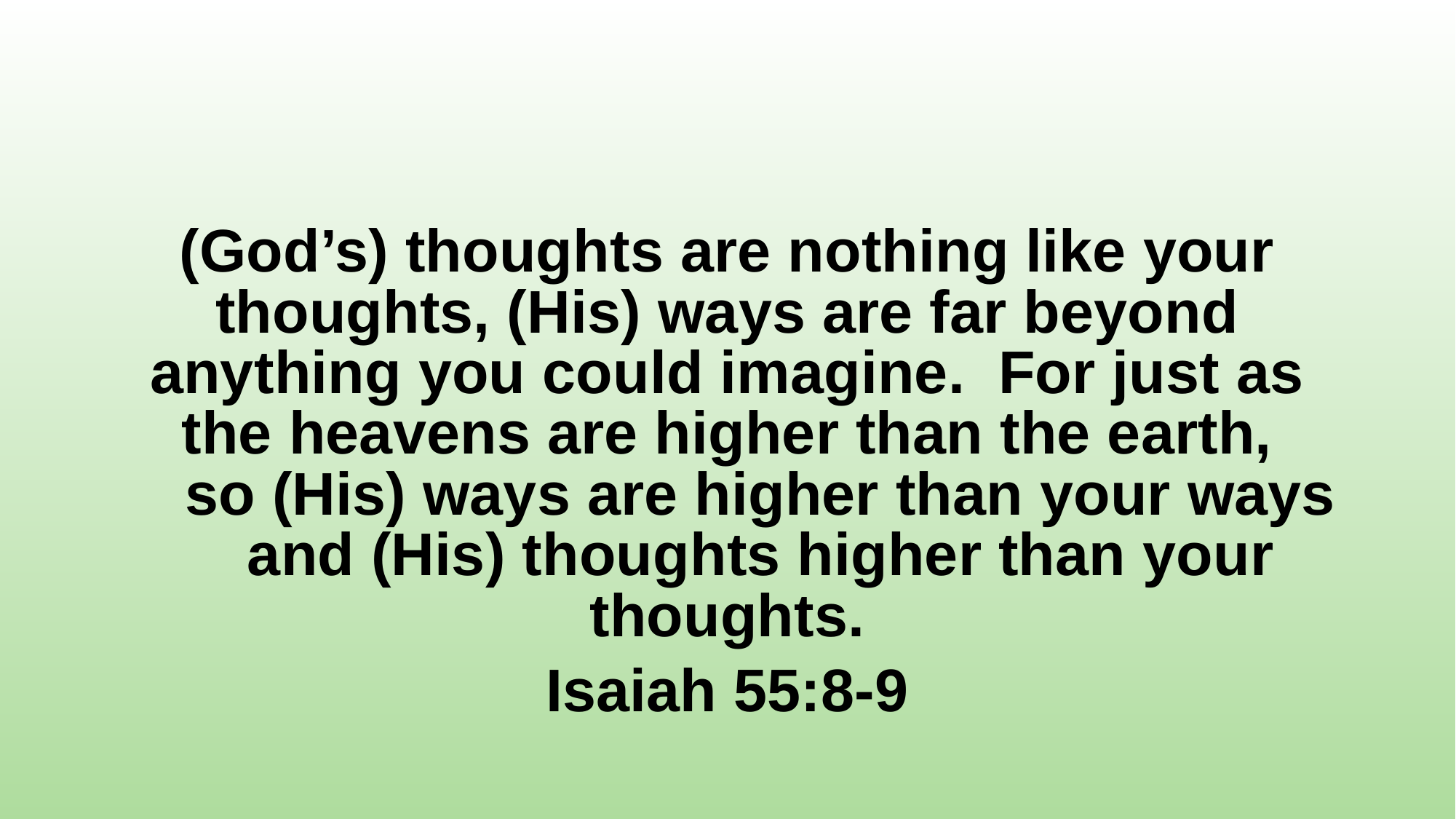

#
(God’s) thoughts are nothing like your thoughts, (His) ways are far beyond anything you could imagine.  For just as the heavens are higher than the earth,
    so (His) ways are higher than your ways
    and (His) thoughts higher than your thoughts.
Isaiah 55:8-9